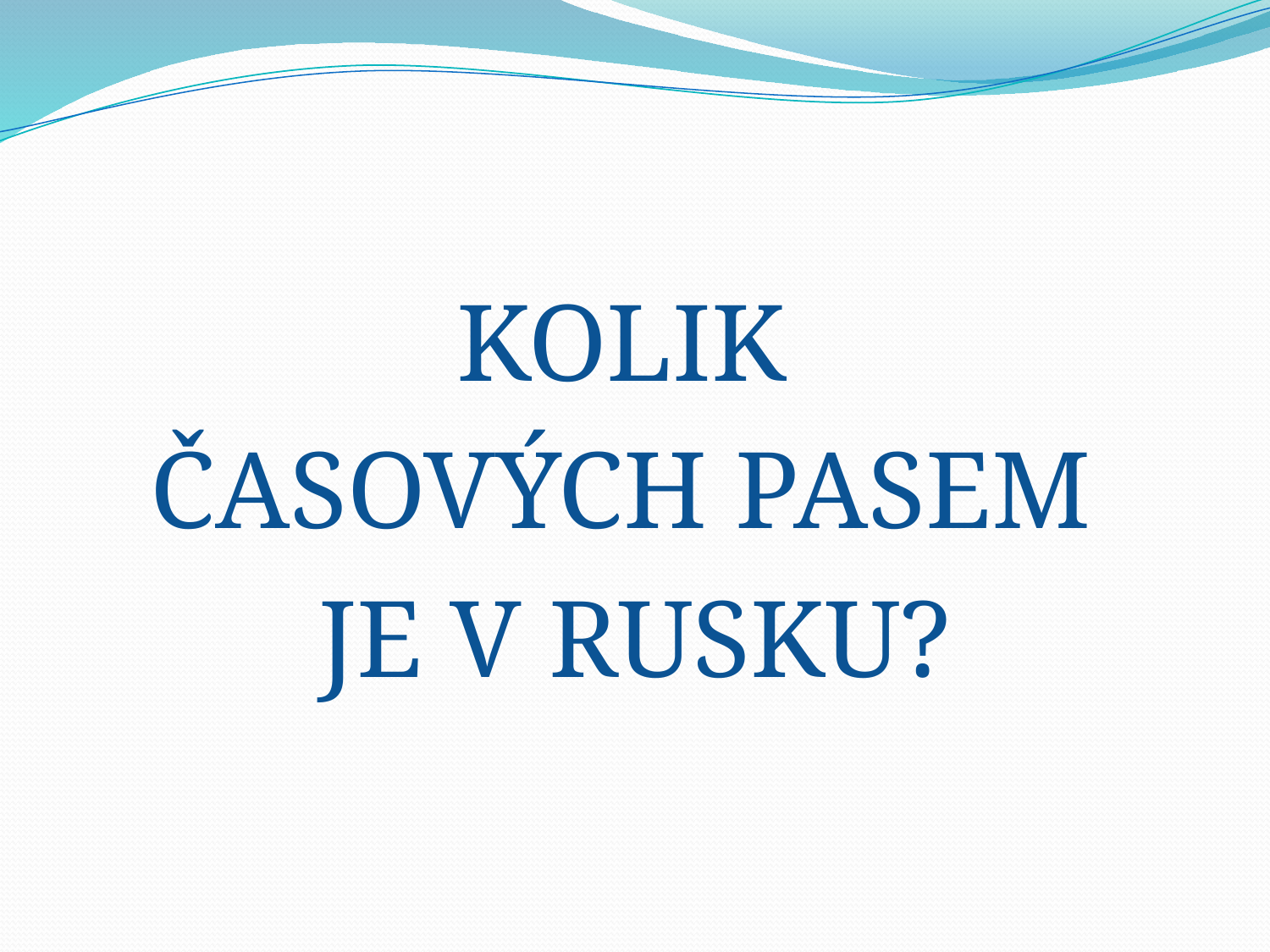

#
KOLIK
ČASOVÝCH PASEM
JE V RUSKU?